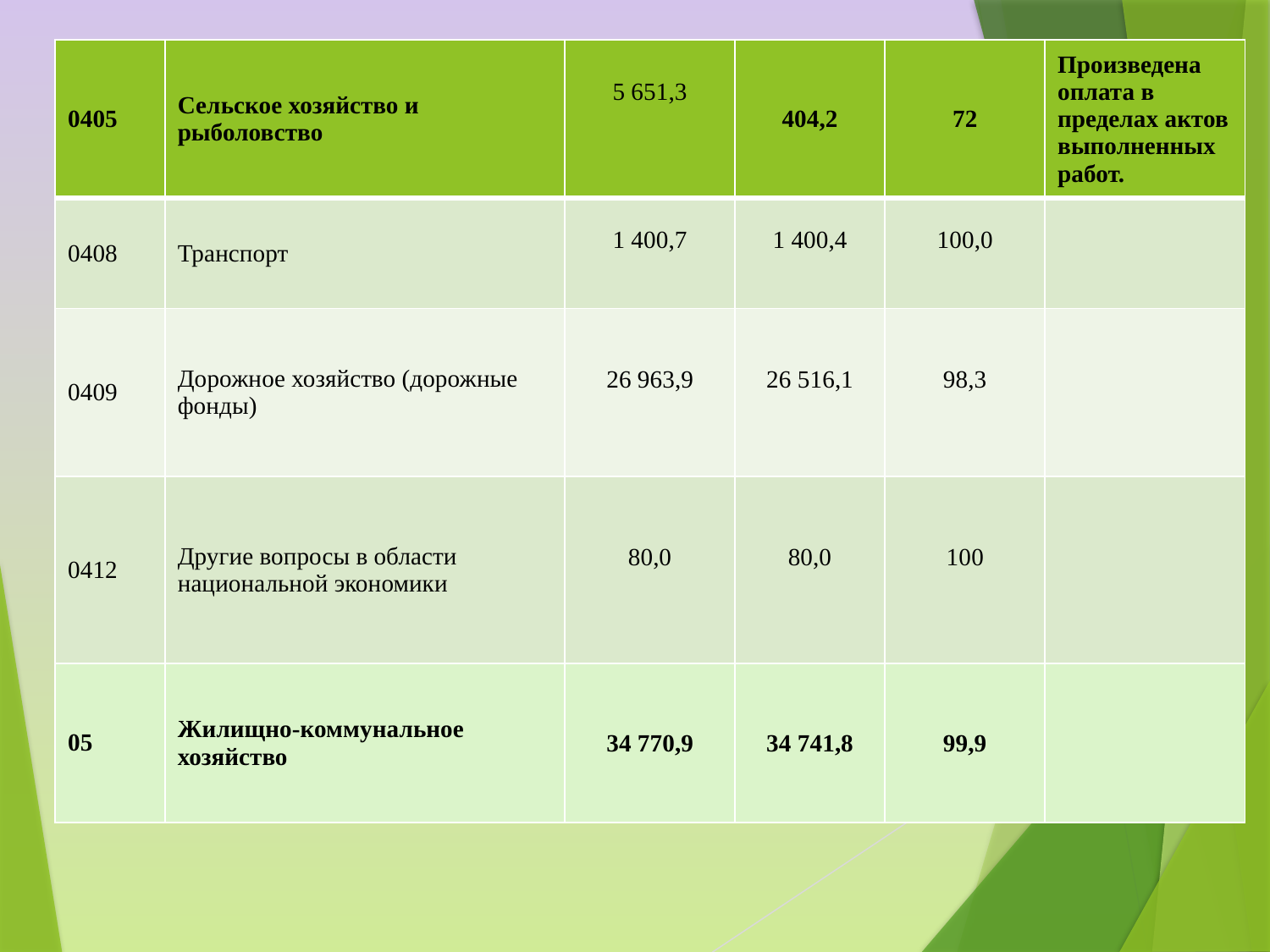

| 0405 | Сельское хозяйство и рыболовство | 5 651,3 | 404,2 | 72 | Произведена оплата в пределах актов выполненных работ. |
| --- | --- | --- | --- | --- | --- |
| 0408 | Транспорт | 1 400,7 | 1 400,4 | 100,0 |  |
| 0409 | Дорожное хозяйство (дорожные фонды) | 26 963,9 | 26 516,1 | 98,3 |  |
| 0412 | Другие вопросы в области национальной экономики | 80,0 | 80,0 | 100 |  |
| 05 | Жилищно-коммунальное хозяйство | 34 770,9 | 34 741,8 | 99,9 |  |